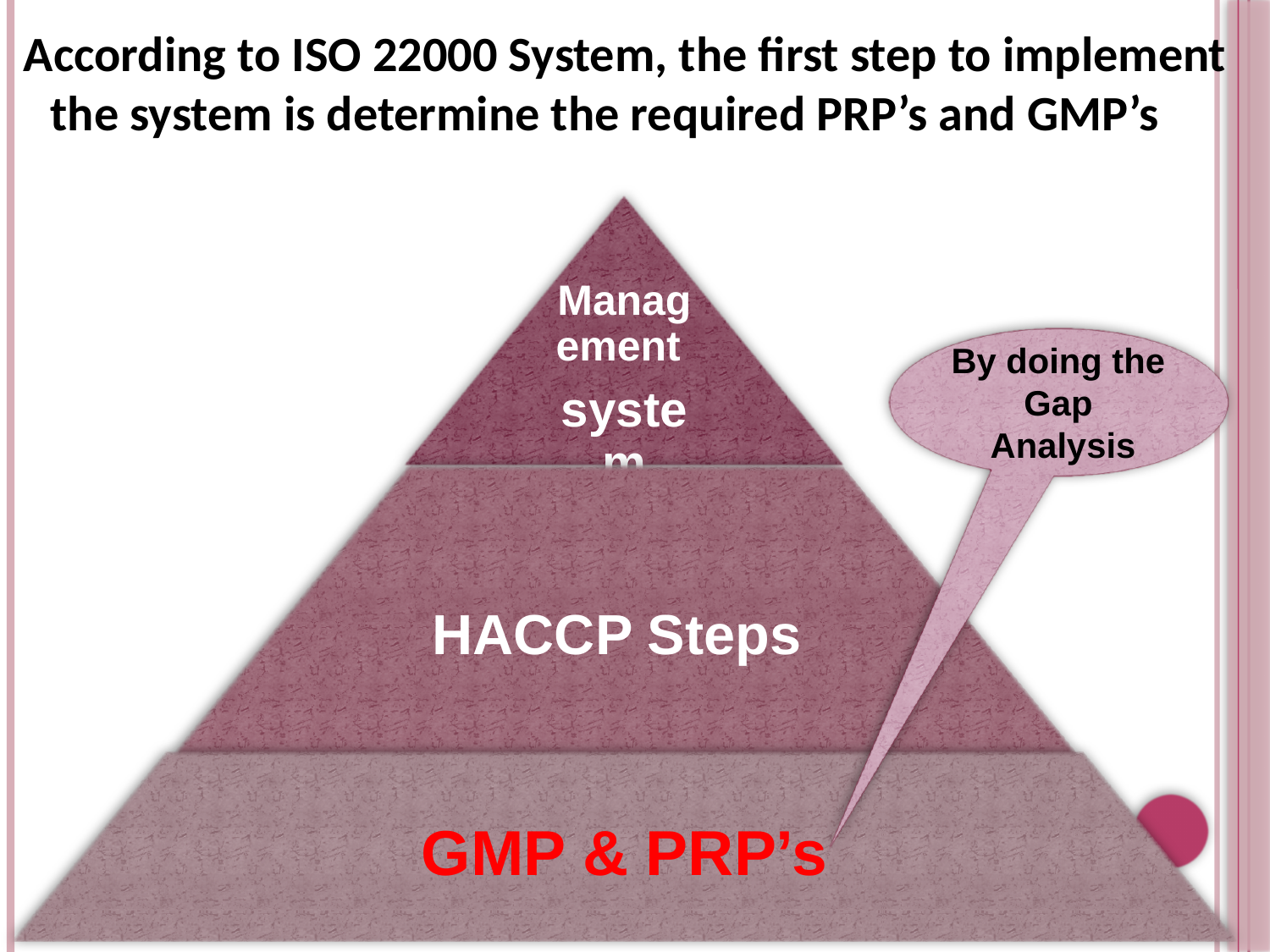

According to ISO 22000 System, the first step to implement the system is determine the required PRP’s and GMP’s

Management
system elements
HACCP Steps
GMP & PRP’s
By doing the Gap Analysis